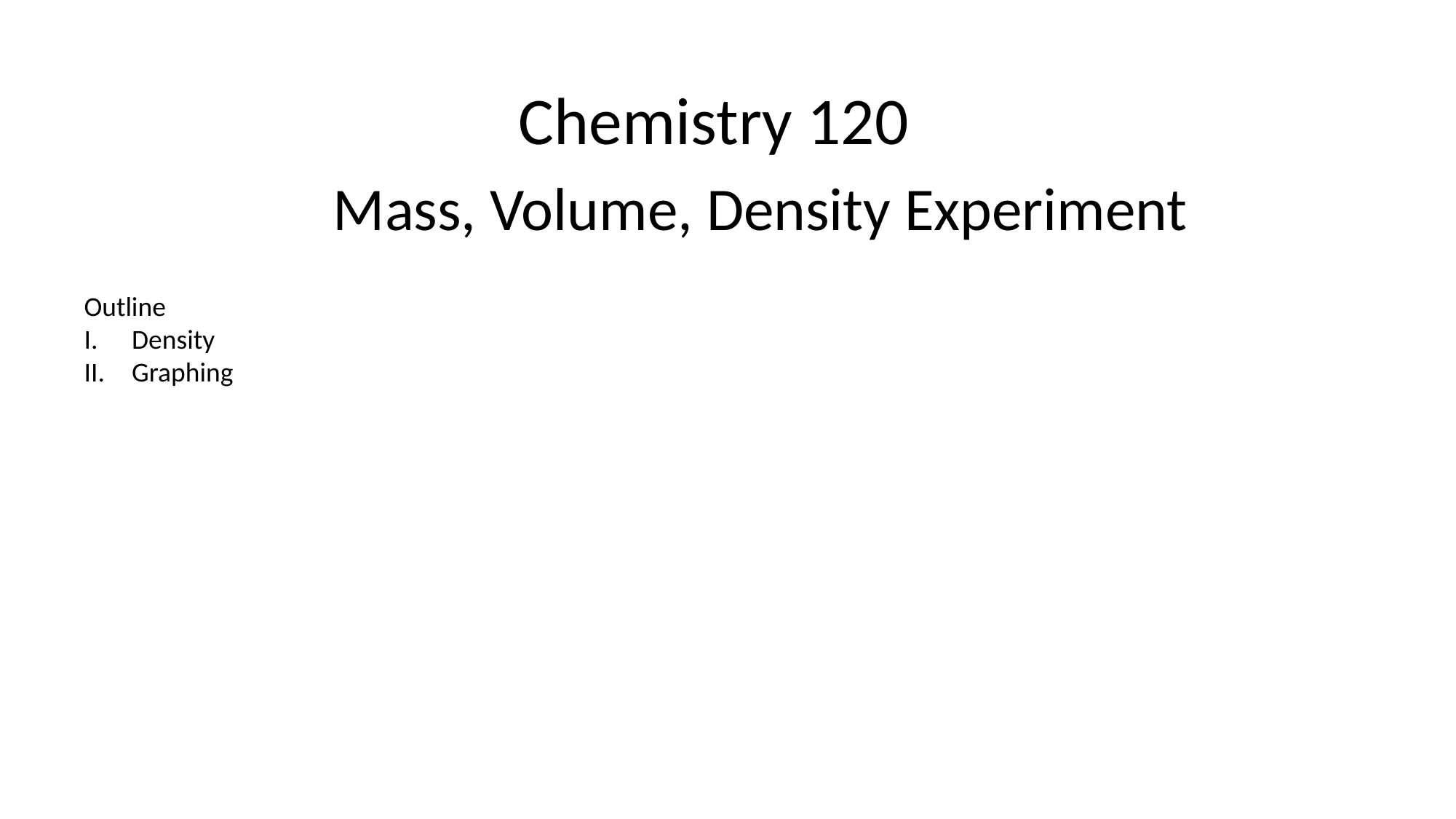

Chemistry 120
Mass, Volume, Density Experiment
Outline
Density
Graphing